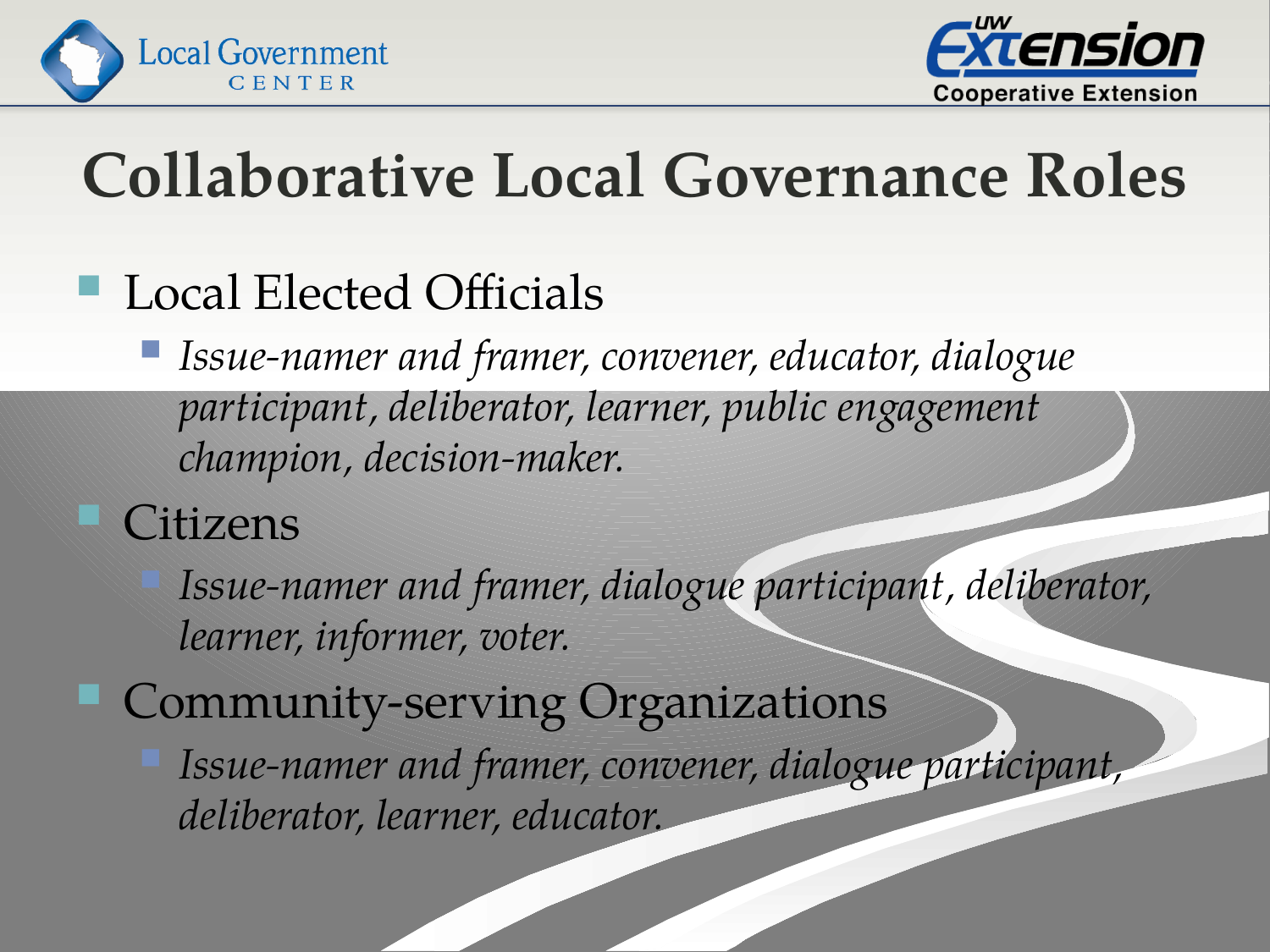

# Collaborative Local Governance Roles
Local Elected Officials
Issue-namer and framer, convener, educator, dialogue participant, deliberator, learner, public engagement champion, decision-maker.
Citizens
Issue-namer and framer, dialogue participant, deliberator, learner, informer, voter.
Community-serving Organizations
Issue-namer and framer, convener, dialogue participant, deliberator, learner, educator.